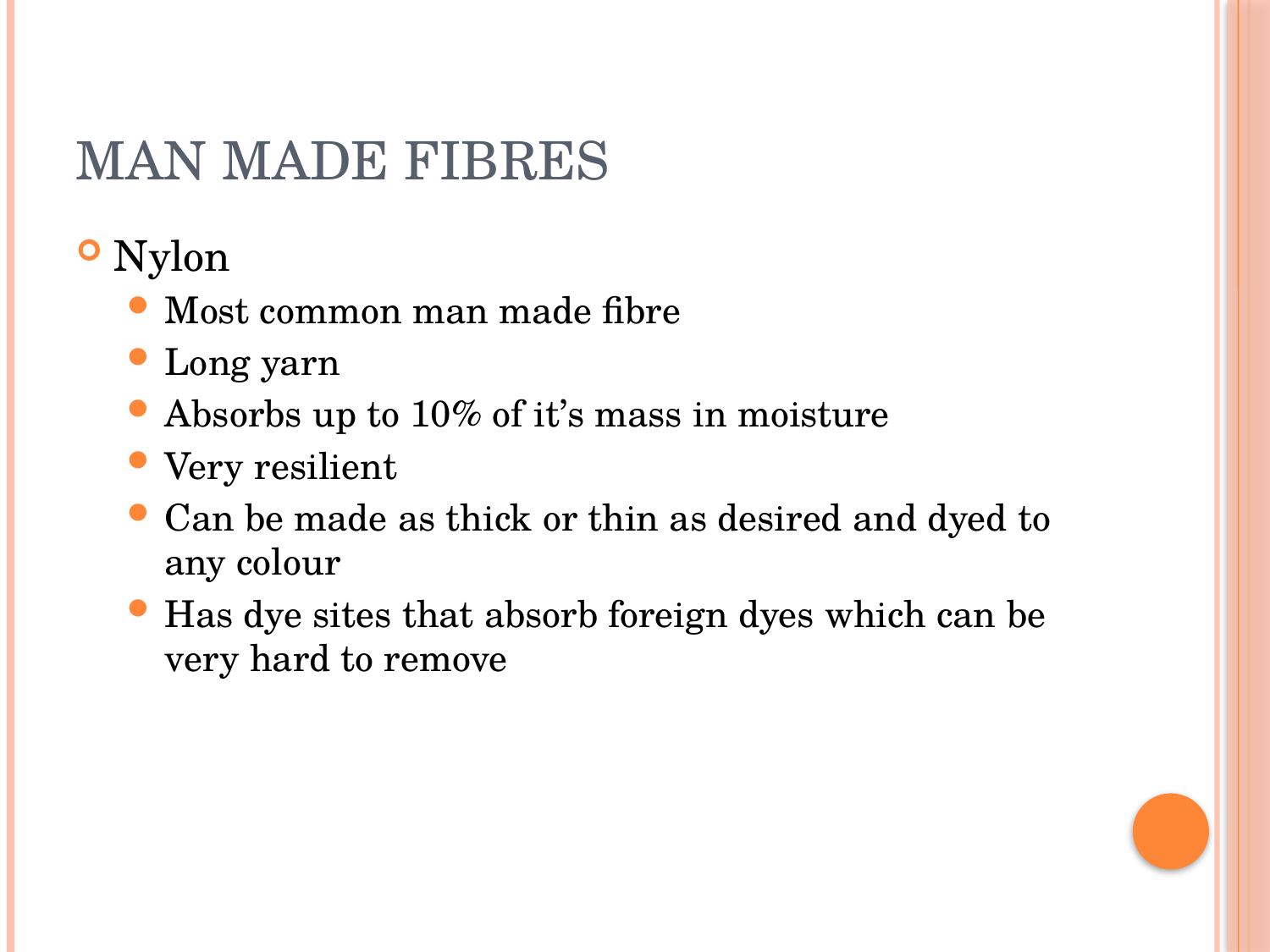

# Man Made Fibres
Nylon
Most common man made fibre
Long yarn
Absorbs up to 10% of it’s mass in moisture
Very resilient
Can be made as thick or thin as desired and dyed to any colour
Has dye sites that absorb foreign dyes which can be very hard to remove